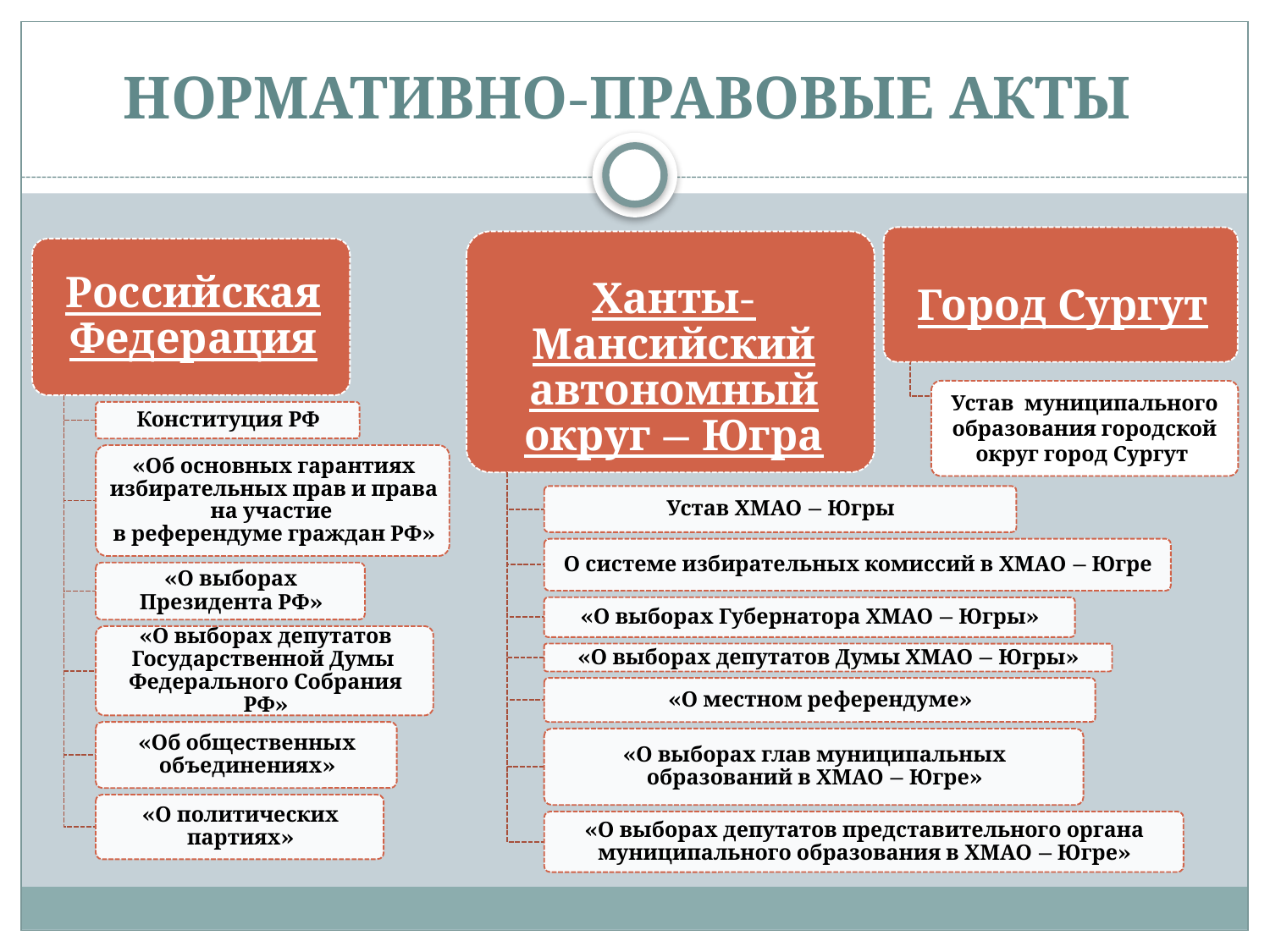

# НОРМАТИВНО-ПРАВОВЫЕ АКТЫ
Российская Федерация
Конституция РФ
«Об основных гарантиях избирательных прав и права на участие
в референдуме граждан РФ»
«О выборах Президента РФ»
«О выборах депутатов Государственной Думы  Федерального Собрания РФ»
«Об общественных объединениях»
«О политических партиях»

Ханты-Мансийский автономный округ – Югра
Устав ХМАО – Югры
О системе избирательных комиссий в ХМАО – Югре
«О выборах Губернатора ХМАО – Югры»
«О выборах депутатов Думы ХМАО – Югры»
«О местном референдуме»
«О выборах глав муниципальных образований в ХМАО – Югре»
«О выборах депутатов представительного органа муниципального образования в ХМАО – Югре»

Город Сургут

Устав  муниципального образования городской округ город Сургут